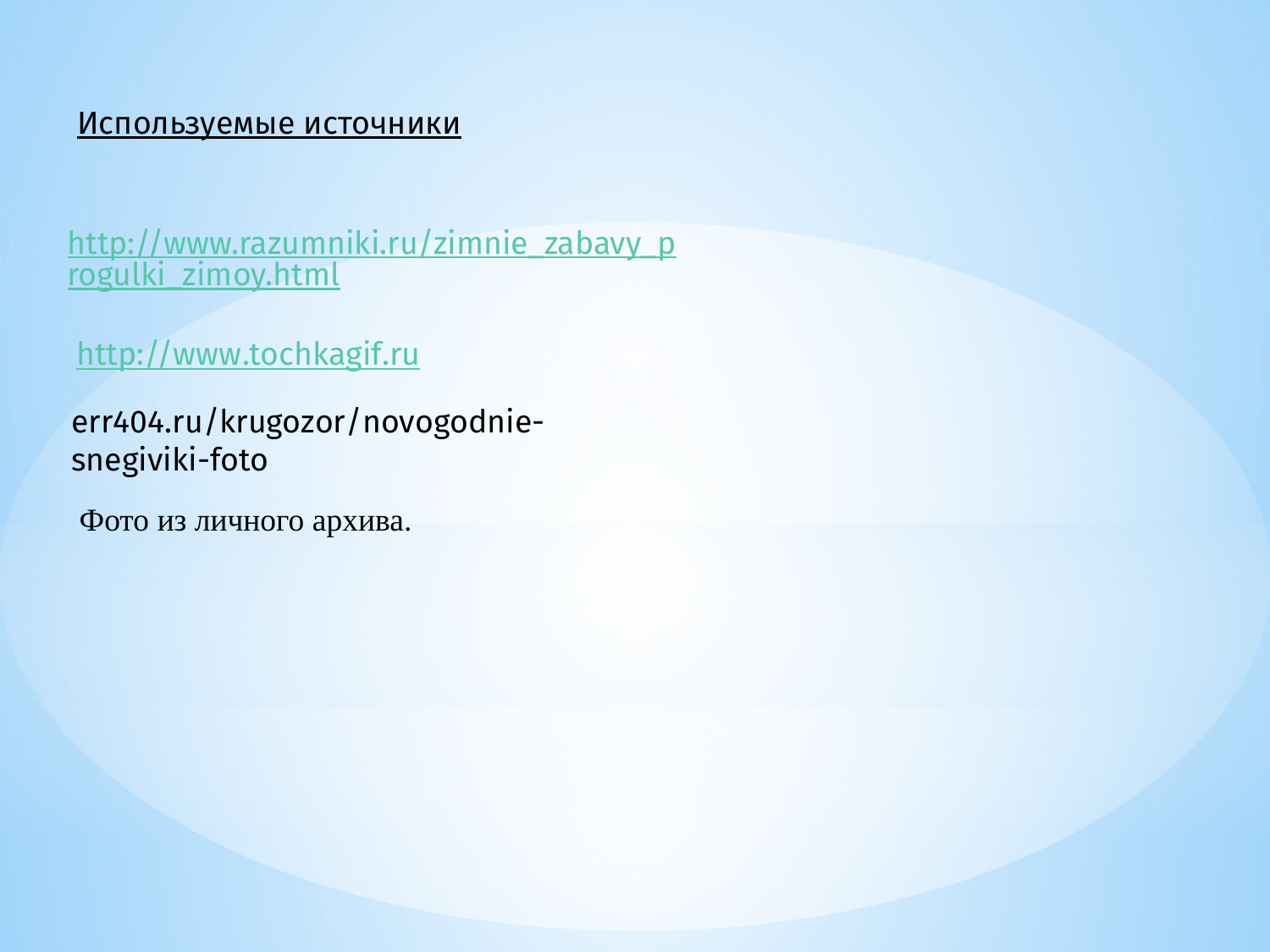

Используемые источники
http://www.razumniki.ru/zimnie_zabavy_progulki_zimoy.html
http://www.tochkagif.ru
err404.ru/krugozor/novogodnie-snegiviki-foto
Фото из личного архива.